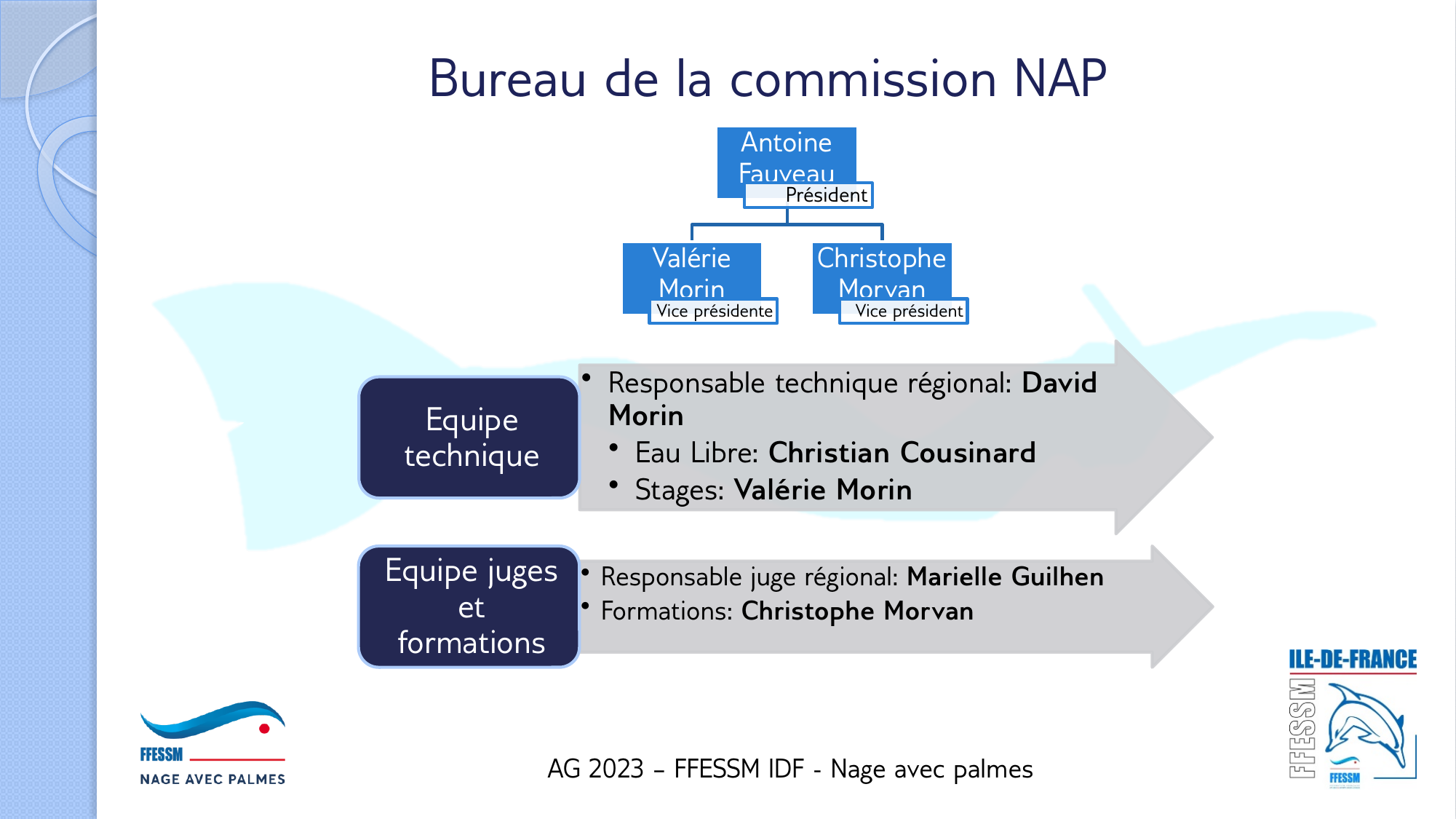

# Bureau de la commission NAP
Antoine Fauveau
Président
Valérie Morin
Vice présidente
Christophe Morvan
Vice président
Responsable technique régional: David Morin
Eau Libre: Christian Cousinard
Stages: Valérie Morin
Equipe technique
Responsable juge régional: Marielle Guilhen
Formations: Christophe Morvan
Equipe juges et formations